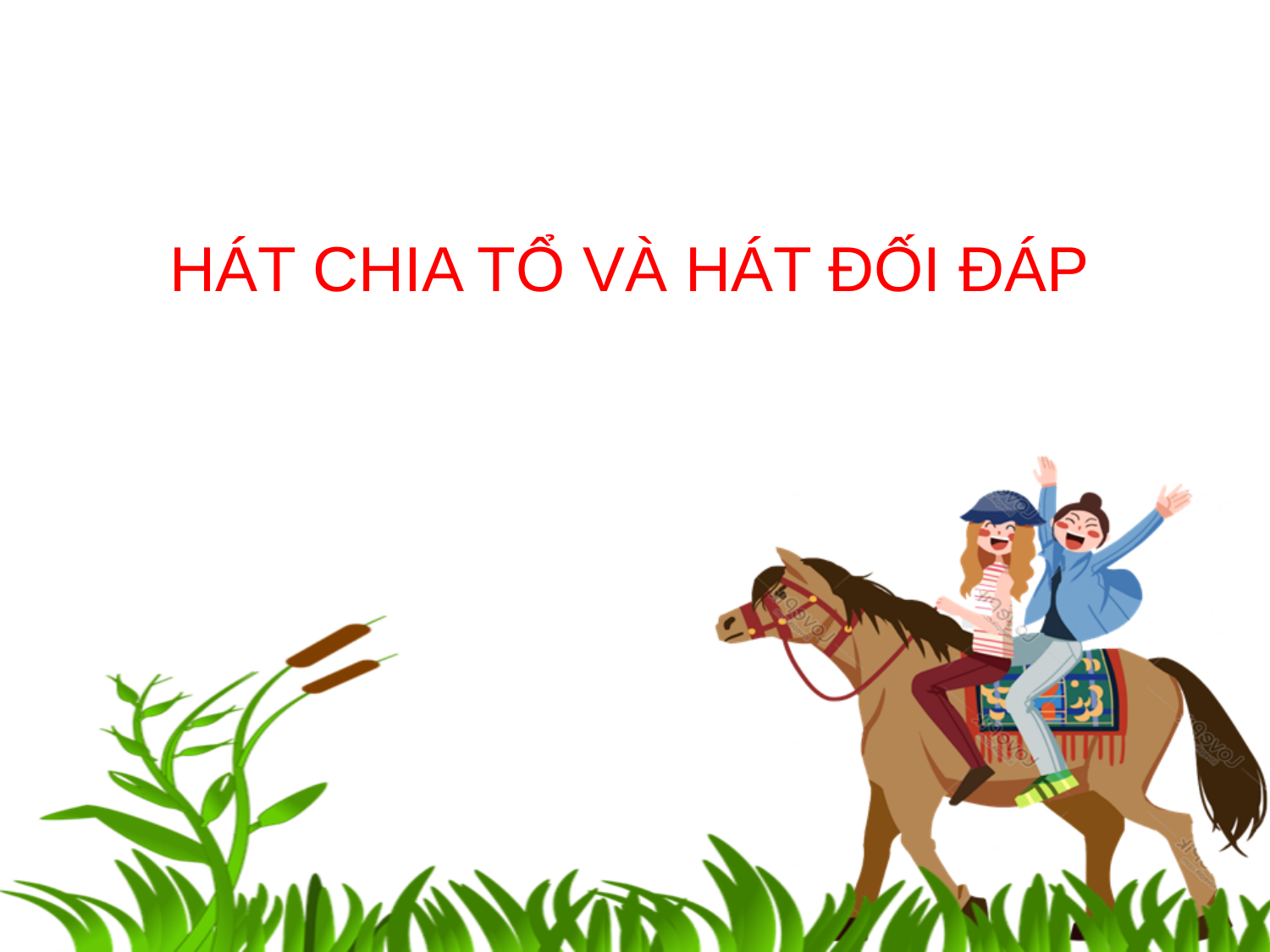

HÁT CHIA TỔ VÀ HÁT ĐỐI ĐÁP